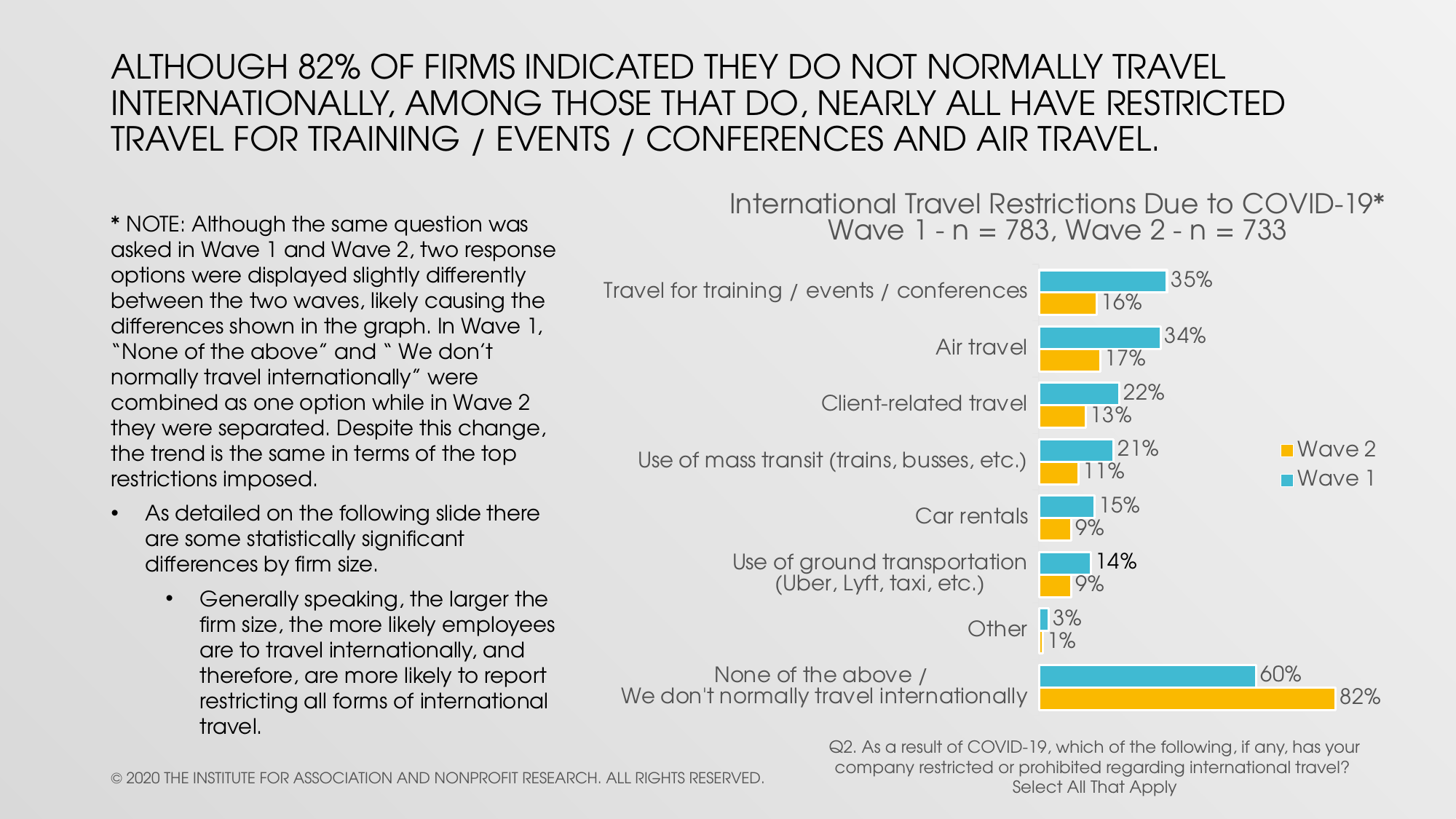

# Although 82% of firms indicated they do not normally travel internationally, among those that do, nearly all have restricted travel for training / events / conferences and air travel.

### Chart: International Travel Restrictions Due to COVID-19*
Wave 1 - n = 783, Wave 2 - n = 733

| Category | Wave 1 | Wave 2 |
|---|---|---|
| Travel for training / events / conferences | 0.3537675606641124 | 0.16 |
| Air travel | 0.33588761174968074 | 0.17 |
| Client-related travel | 0.2222222222222222 | 0.13 |
| Use of mass transit (trains, busses, etc.) | 0.20561941251596424 | 0.11 |
| Car rentals | 0.1532567049808429 | 0.09 |
| Use of ground transportation
(Uber, Lyft, taxi, etc.) | 0.14431673052362706 | 0.09 |
| Other | 0.02681992337164751 | 0.01 |
| None of the above /
We don't normally travel internationally | 0.6002554278416348 | 0.82 |
* NOTE: Although the same question was asked in Wave 1 and Wave 2, two response options were displayed slightly differently between the two waves, likely causing the differences shown in the graph. In Wave 1, “None of the above” and “ We don’t normally travel internationally” were combined as one option while in Wave 2 they were separated. Despite this change, the trend is the same in terms of the top restrictions imposed.
As detailed on the following slide there are some statistically significant differences by firm size.
Generally speaking, the larger the firm size, the more likely employees are to travel internationally, and therefore, are more likely to report restricting all forms of international travel.
Q2. As a result of COVID-19, which of the following, if any, has your company restricted or prohibited regarding international travel?
Select All That Apply
© 2020 THE INSTITUTE for Association and Nonprofit Research. All rights reserved.